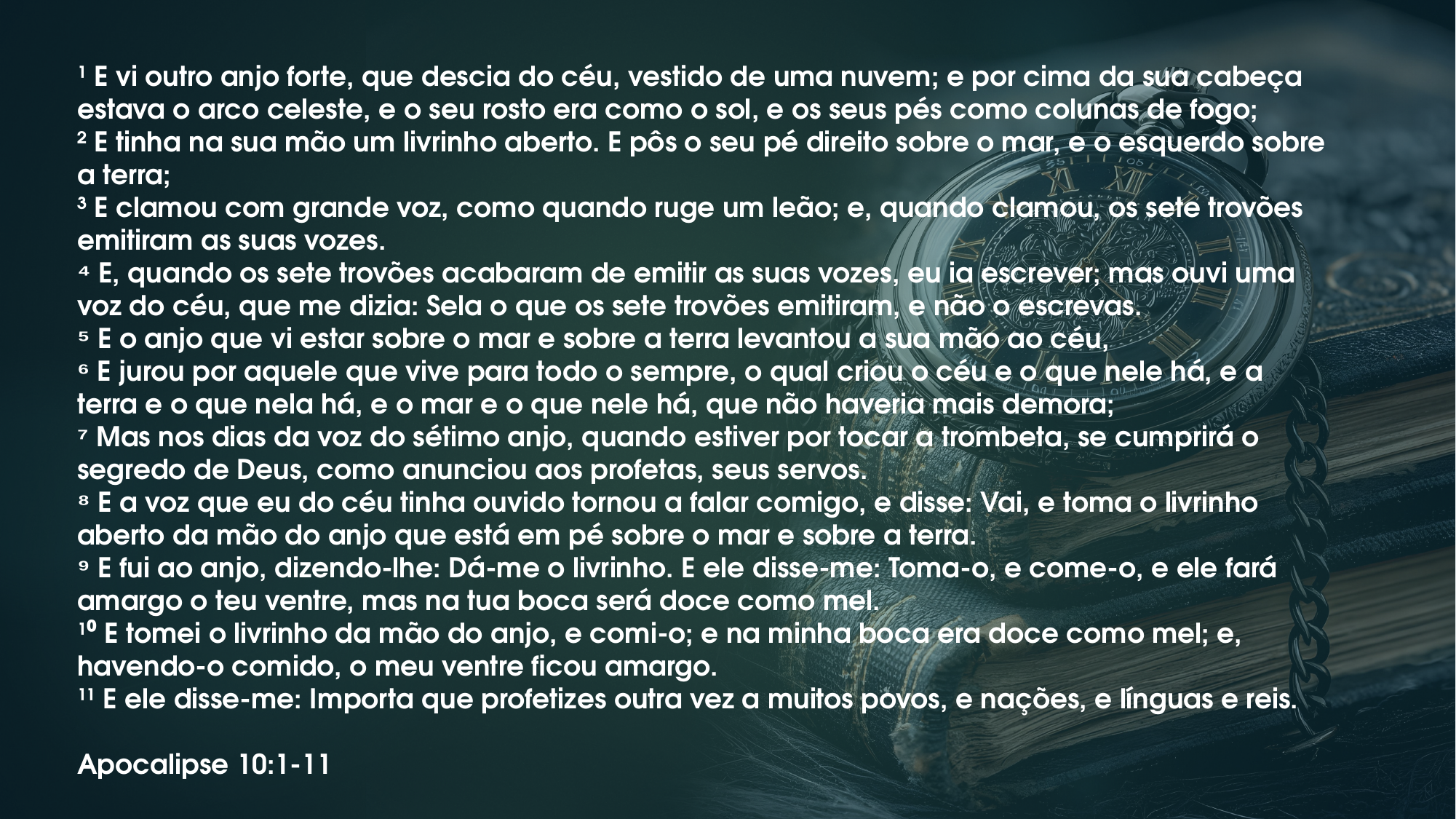

¹ E vi outro anjo forte, que descia do céu, vestido de uma nuvem; e por cima da sua cabeça estava o arco celeste, e o seu rosto era como o sol, e os seus pés como colunas de fogo;
² E tinha na sua mão um livrinho aberto. E pôs o seu pé direito sobre o mar, e o esquerdo sobre a terra;
³ E clamou com grande voz, como quando ruge um leão; e, quando clamou, os sete trovões emitiram as suas vozes.
⁴ E, quando os sete trovões acabaram de emitir as suas vozes, eu ia escrever; mas ouvi uma voz do céu, que me dizia: Sela o que os sete trovões emitiram, e não o escrevas.
⁵ E o anjo que vi estar sobre o mar e sobre a terra levantou a sua mão ao céu,
⁶ E jurou por aquele que vive para todo o sempre, o qual criou o céu e o que nele há, e a terra e o que nela há, e o mar e o que nele há, que não haveria mais demora;
⁷ Mas nos dias da voz do sétimo anjo, quando estiver por tocar a trombeta, se cumprirá o segredo de Deus, como anunciou aos profetas, seus servos.
⁸ E a voz que eu do céu tinha ouvido tornou a falar comigo, e disse: Vai, e toma o livrinho aberto da mão do anjo que está em pé sobre o mar e sobre a terra.
⁹ E fui ao anjo, dizendo-lhe: Dá-me o livrinho. E ele disse-me: Toma-o, e come-o, e ele fará amargo o teu ventre, mas na tua boca será doce como mel.
¹⁰ E tomei o livrinho da mão do anjo, e comi-o; e na minha boca era doce como mel; e, havendo-o comido, o meu ventre ficou amargo.
¹¹ E ele disse-me: Importa que profetizes outra vez a muitos povos, e nações, e línguas e reis.

Apocalipse 10:1-11